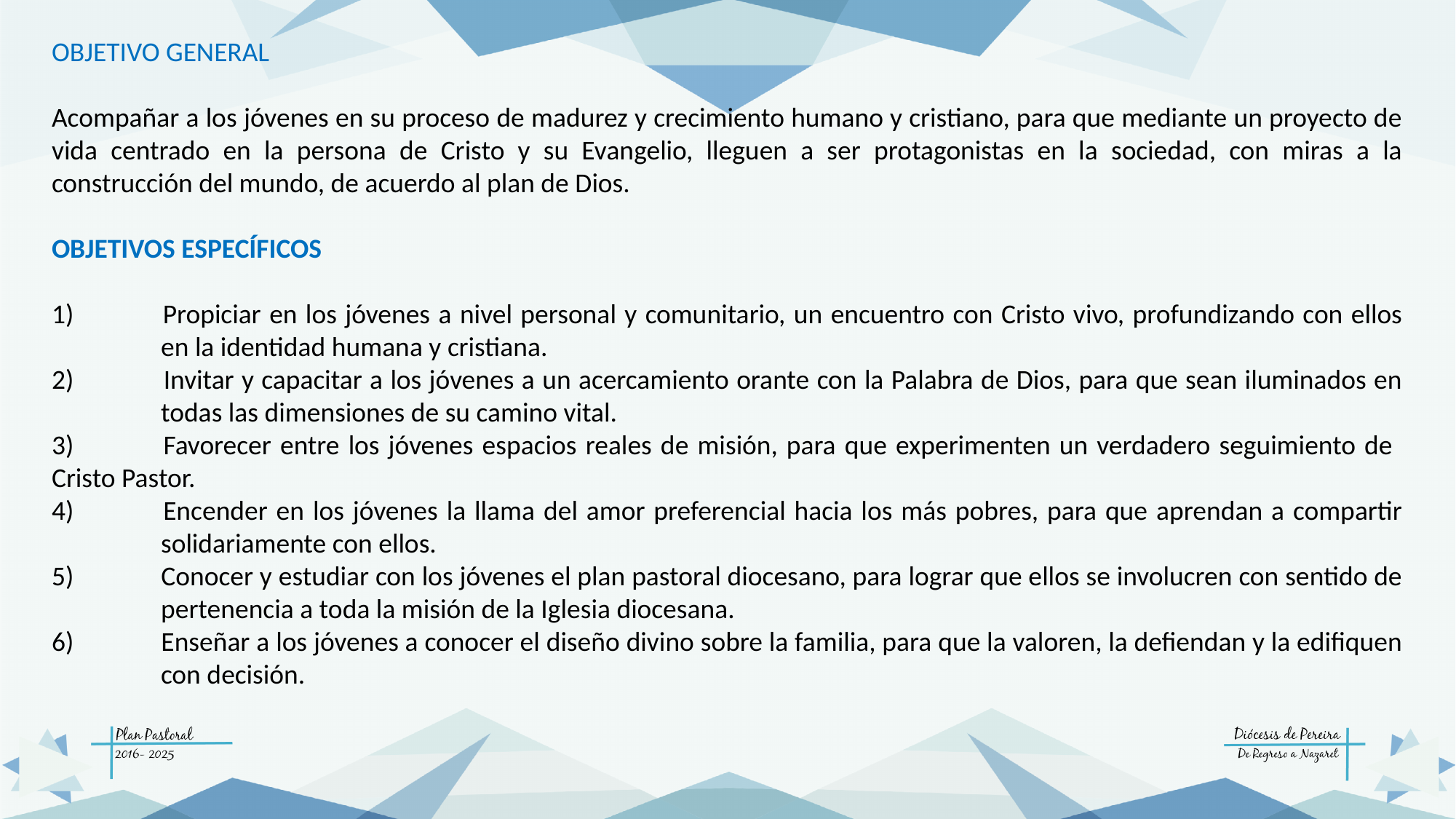

OBJETIVO GENERAL

Acompañar a los jóvenes en su proceso de madurez y crecimiento humano y cristiano, para que mediante un proyecto de vida centrado en la persona de Cristo y su Evangelio, lleguen a ser protagonistas en la sociedad, con miras a la construcción del mundo, de acuerdo al plan de Dios.

OBJETIVOS ESPECÍFICOS

1) 	Propiciar en los jóvenes a nivel personal y comunitario, un encuentro con Cristo vivo, profundizando con ellos 	en la identidad humana y cristiana.
2)  	Invitar y capacitar a los jóvenes a un acercamiento orante con la Palabra de Dios, para que sean iluminados en 	todas las dimensiones de su camino vital.
3) 	Favorecer entre los jóvenes espacios reales de misión, para que experimenten un verdadero seguimiento de 	Cristo Pastor.
4) 	Encender en los jóvenes la llama del amor preferencial hacia los más pobres, para que aprendan a compartir 	solidariamente con ellos.
5) 	Conocer y estudiar con los jóvenes el plan pastoral diocesano, para lograr que ellos se involucren con sentido de 	pertenencia a toda la misión de la Iglesia diocesana.
6) 	Enseñar a los jóvenes a conocer el diseño divino sobre la familia, para que la valoren, la defiendan y la edifiquen 	con decisión.